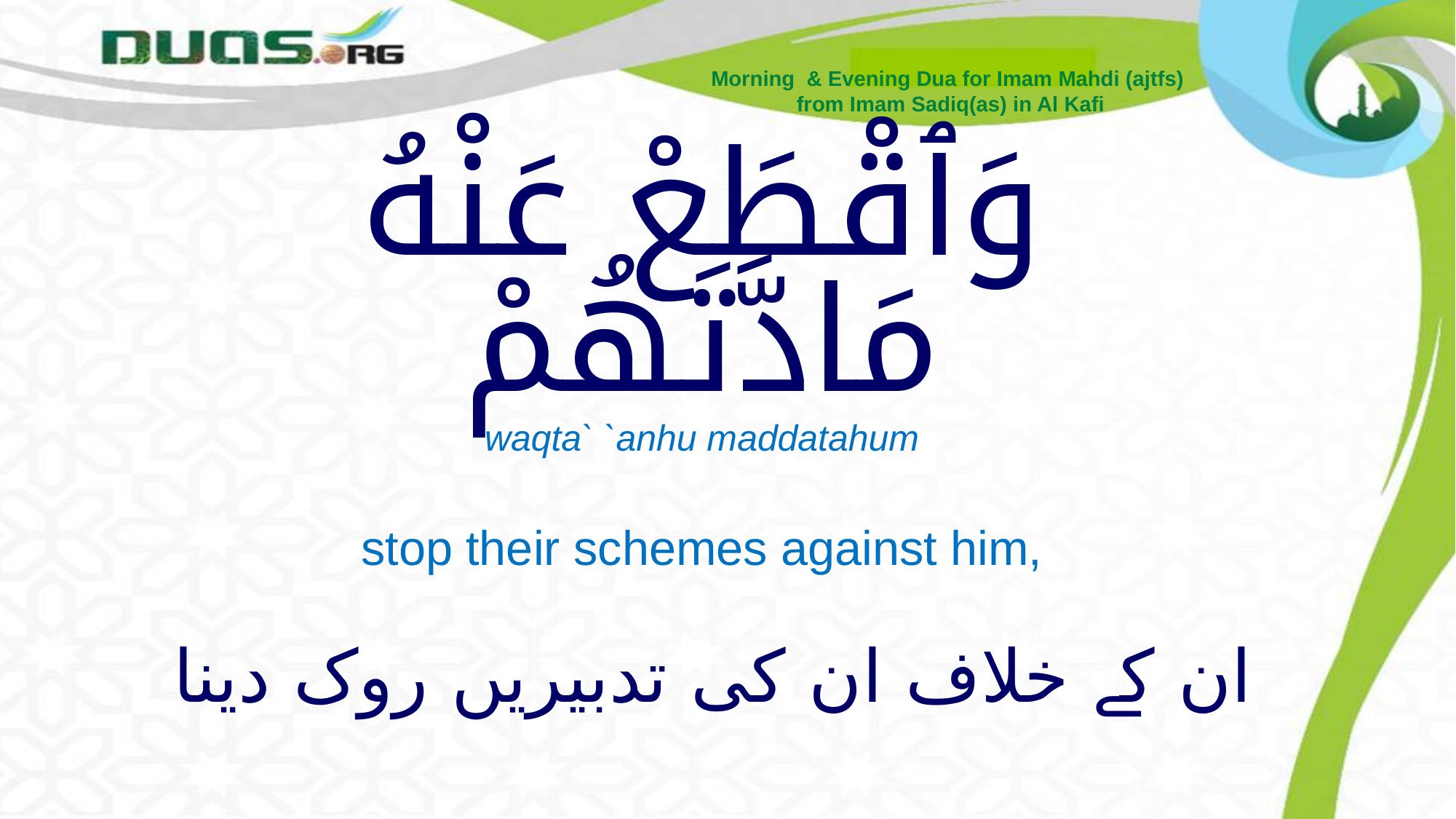

Morning  & Evening Dua for Imam Mahdi (ajtfs)
from Imam Sadiq(as) in Al Kafi
# وَٱقْطَعْ عَنْهُ مَادَّتَهُمْ

waqta` `anhu maddatahum

stop their schemes against him,
 ان کے خلاف ان کی تدبیریں روک دینا